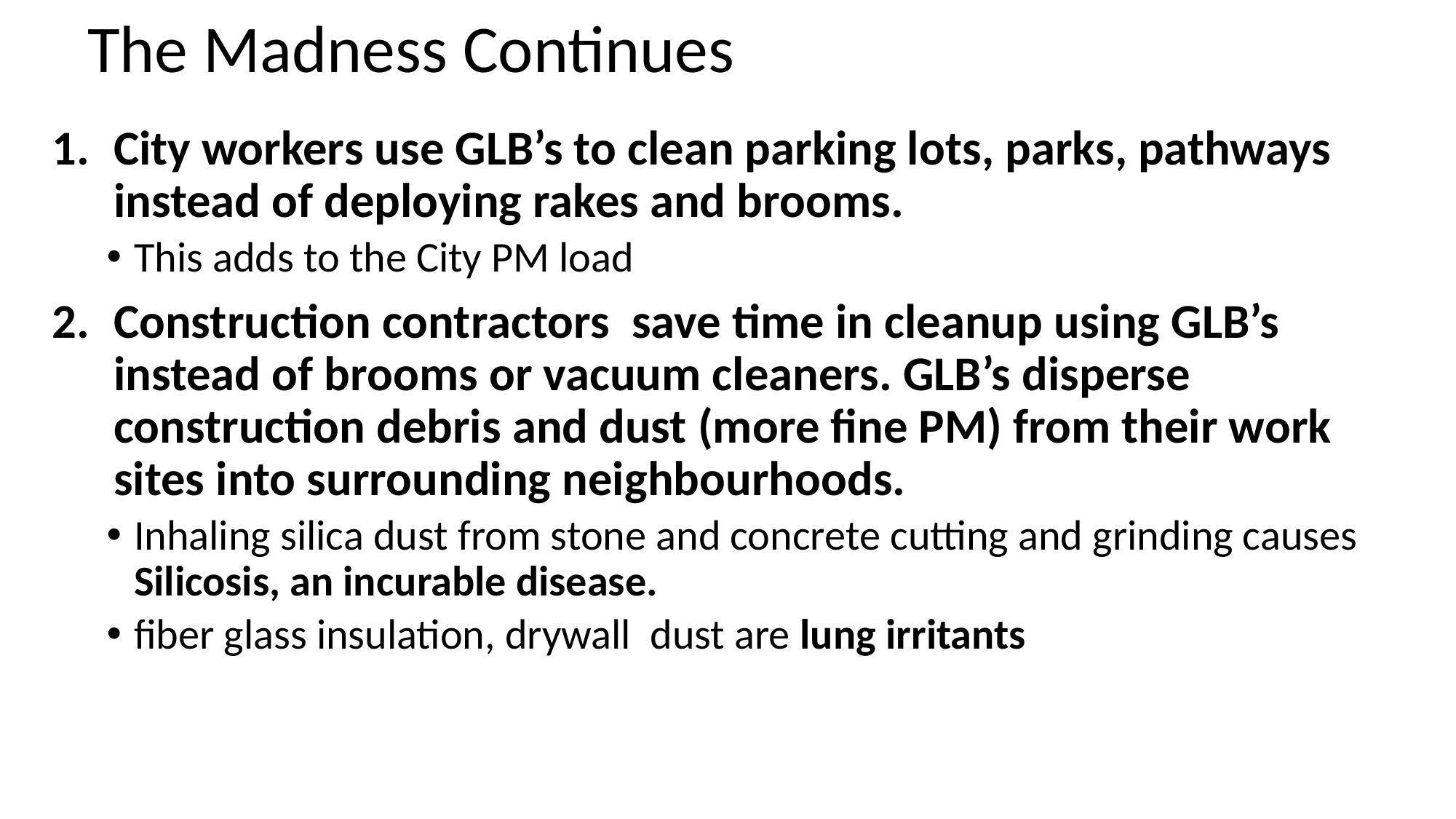

# The Madness Continues
City workers use GLB’s to clean parking lots, parks, pathways instead of deploying rakes and brooms.
This adds to the City PM load
Construction contractors  save time in cleanup using GLB’s instead of brooms or vacuum cleaners. GLB’s disperse construction debris and dust (more fine PM) from their work sites into surrounding neighbourhoods.
Inhaling silica dust from stone and concrete cutting and grinding causes Silicosis, an incurable disease.
fiber glass insulation, drywall  dust are lung irritants